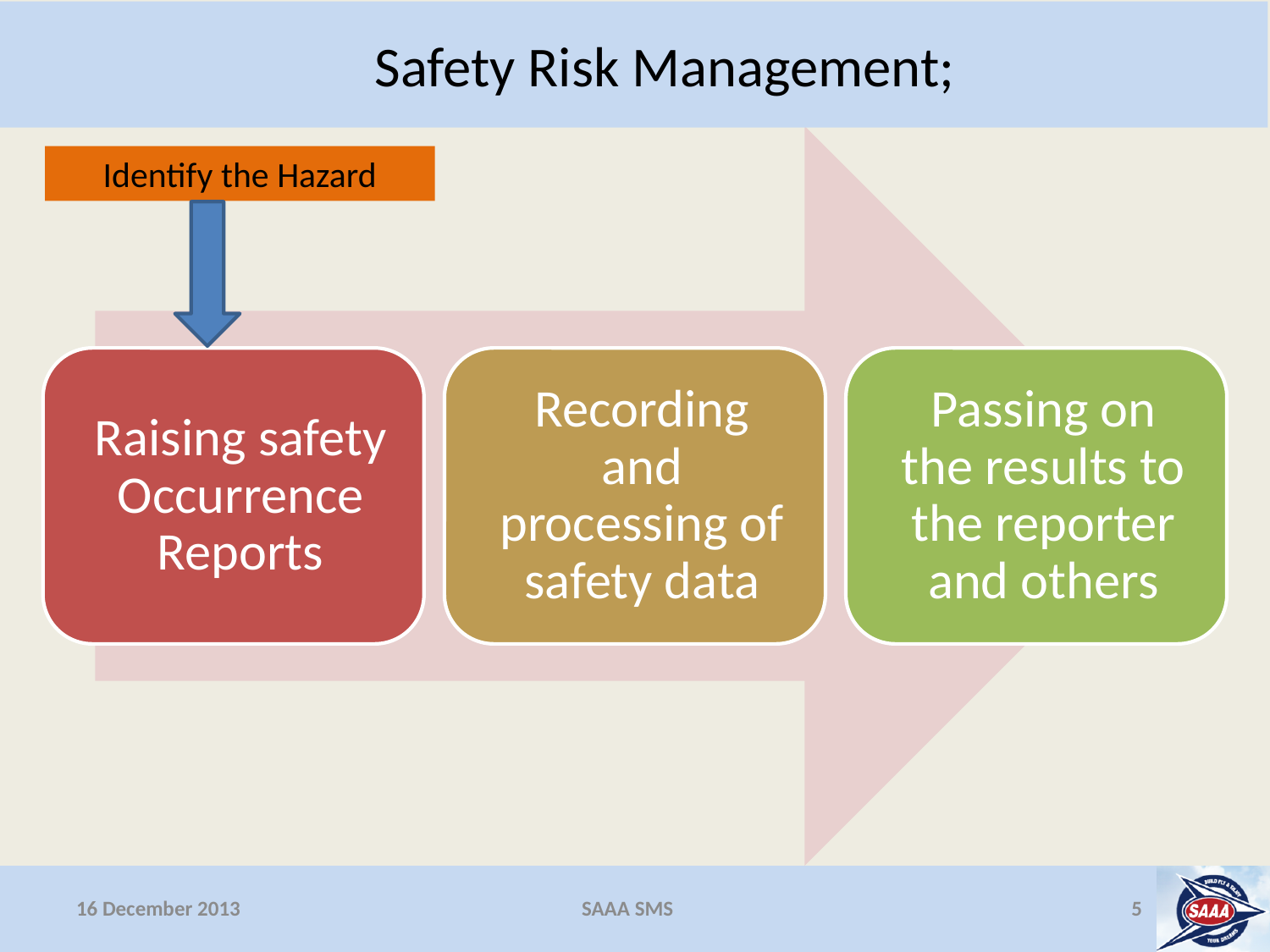

# Safety Risk Management;
Raising safety Occurrence Reports
Recording and processing of safety data
Passing on the results to the reporter and others
Identify the Hazard

16 December 2013
SAAA SMS
5